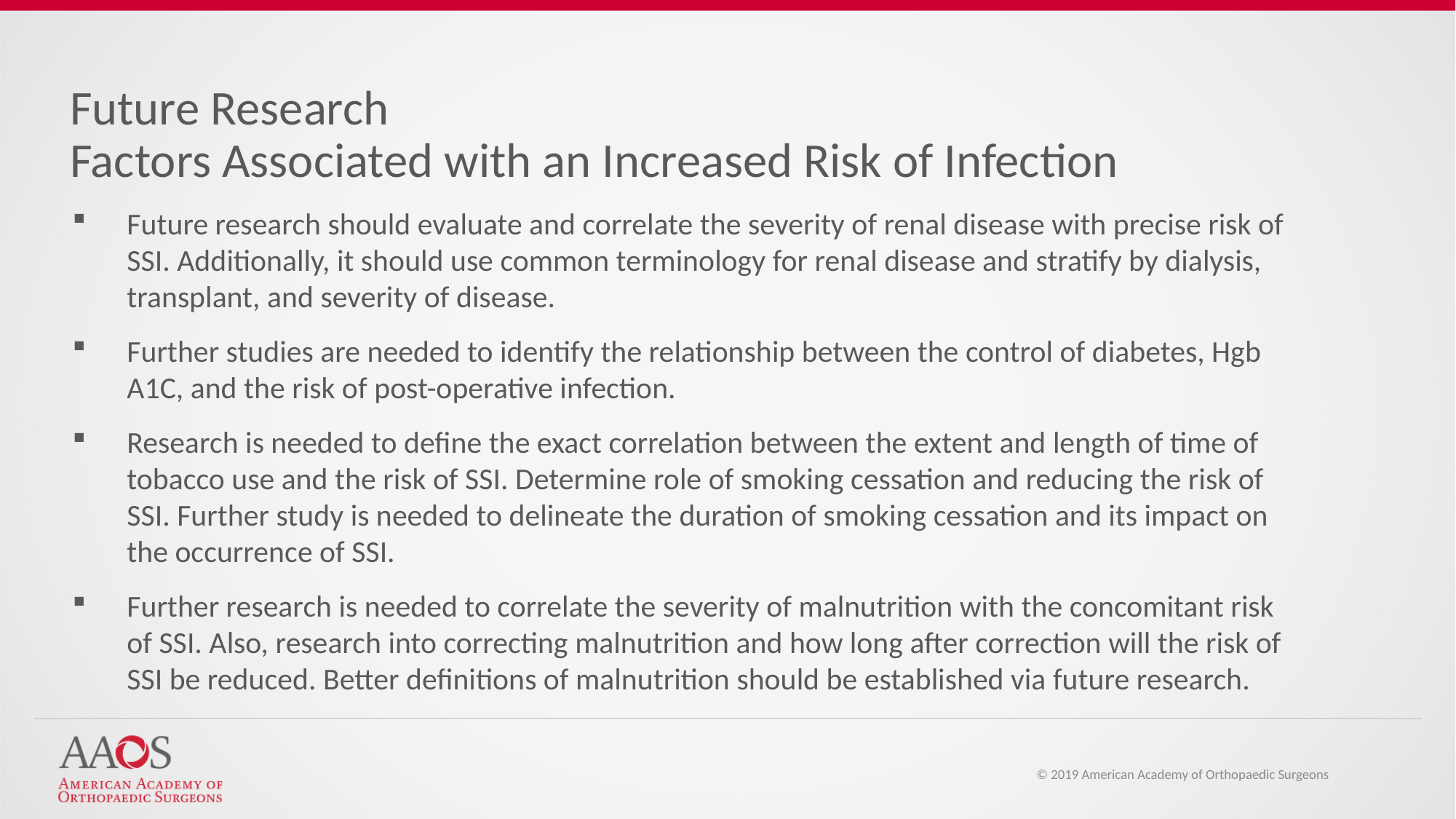

Future Research
Factors Associated with an Increased Risk of Infection
Future research should evaluate and correlate the severity of renal disease with precise risk of SSI. Additionally, it should use common terminology for renal disease and stratify by dialysis, transplant, and severity of disease.
Further studies are needed to identify the relationship between the control of diabetes, Hgb A1C, and the risk of post-operative infection.
Research is needed to define the exact correlation between the extent and length of time of tobacco use and the risk of SSI. Determine role of smoking cessation and reducing the risk of SSI. Further study is needed to delineate the duration of smoking cessation and its impact on the occurrence of SSI.
Further research is needed to correlate the severity of malnutrition with the concomitant risk of SSI. Also, research into correcting malnutrition and how long after correction will the risk of SSI be reduced. Better definitions of malnutrition should be established via future research.
© 2019 American Academy of Orthopaedic Surgeons